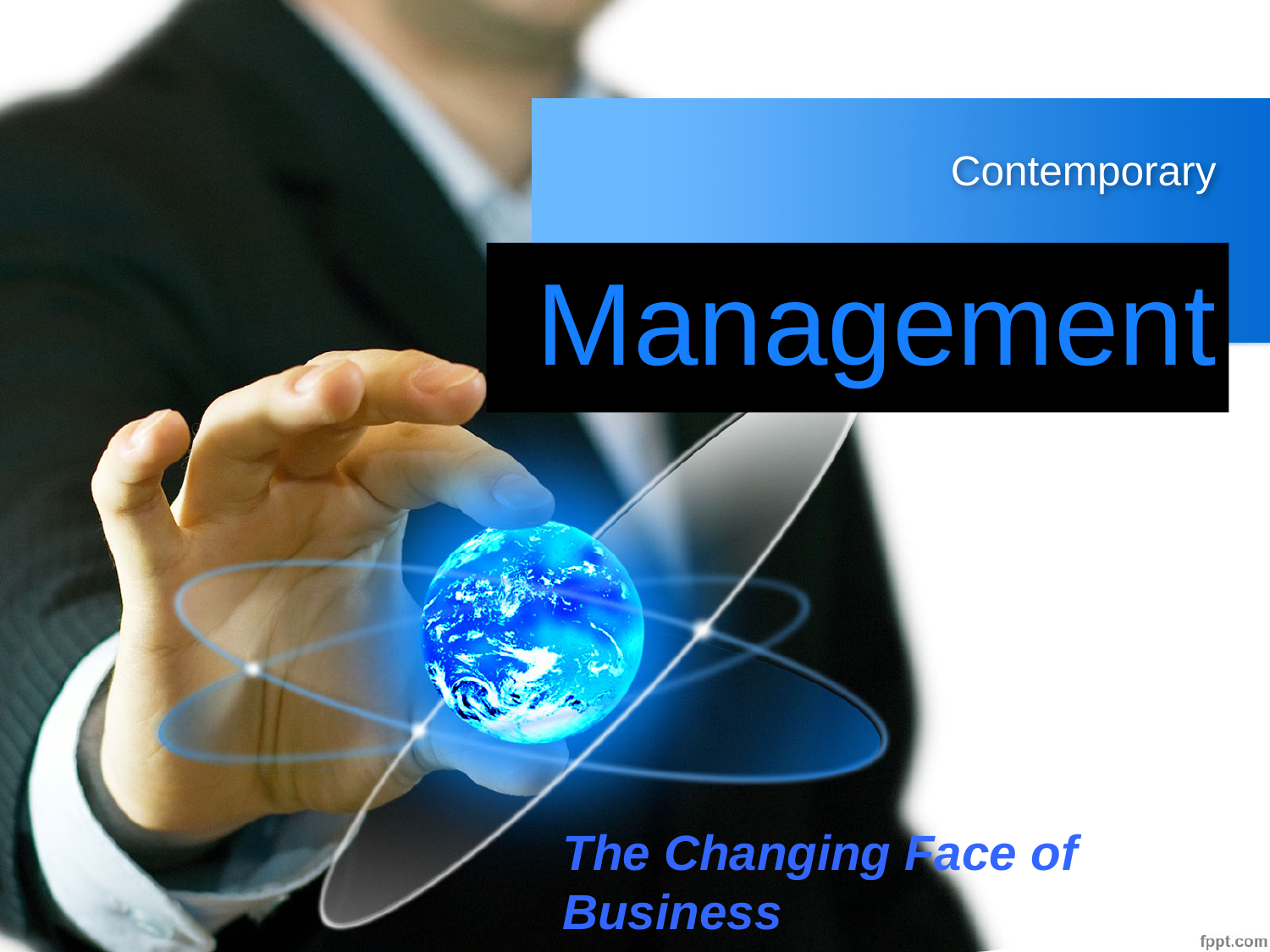

# Contemporary
Management
The Changing Face of Business